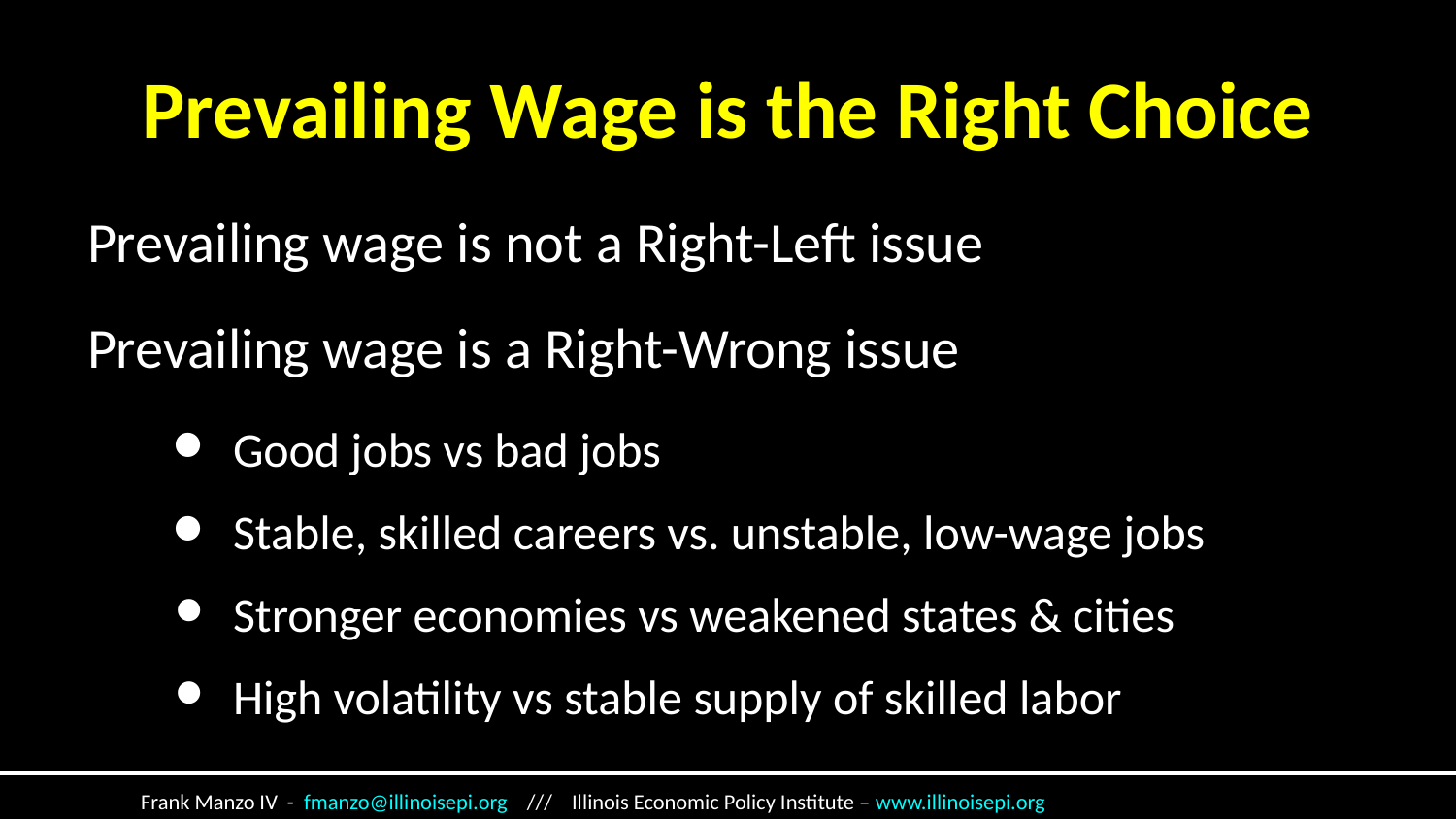

# Prevailing Wage is the Right Choice
Prevailing wage is not a Right-Left issue

Prevailing wage is a Right-Wrong issue

Good jobs vs bad jobs
Stable, skilled careers vs. unstable, low-wage jobs
Stronger economies vs weakened states & cities
High volatility vs stable supply of skilled labor
    Frank Manzo IV  -  fmanzo@illinoisepi.org    ///    Illinois Economic Policy Institute – www.illinoisepi.org